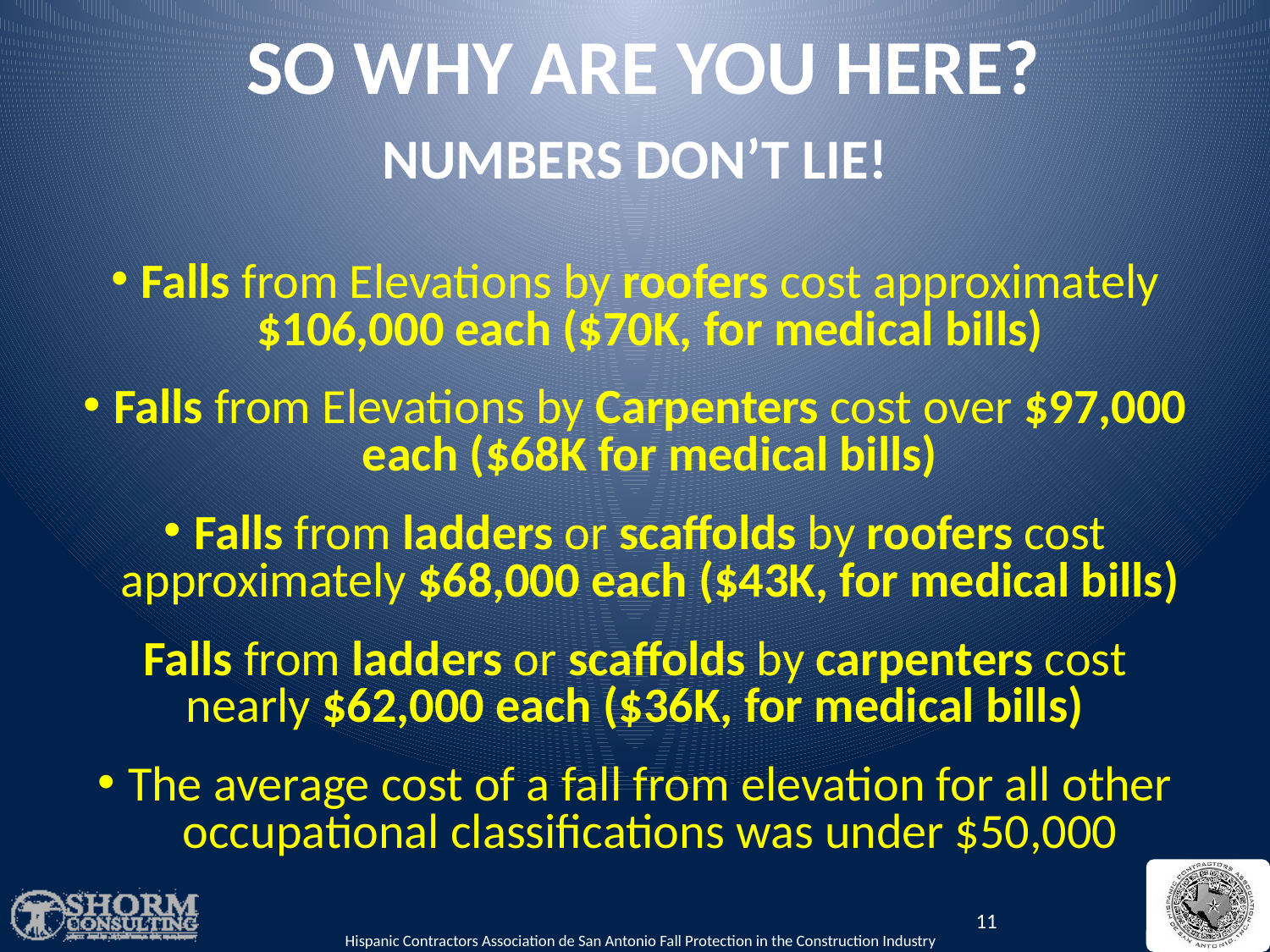

SO WHY ARE YOU HERE?
NUMBERS DON’T LIE!
Falls from Elevations by roofers cost approximately $106,000 each ($70K, for medical bills)
Falls from Elevations by Carpenters cost over $97,000 each ($68K for medical bills)
Falls from ladders or scaffolds by roofers cost approximately $68,000 each ($43K, for medical bills)
Falls from ladders or scaffolds by carpenters cost nearly $62,000 each ($36K, for medical bills)
The average cost of a fall from elevation for all other occupational classifications was under $50,000
11
Hispanic Contractors Association de San Antonio Fall Protection in the Construction Industry